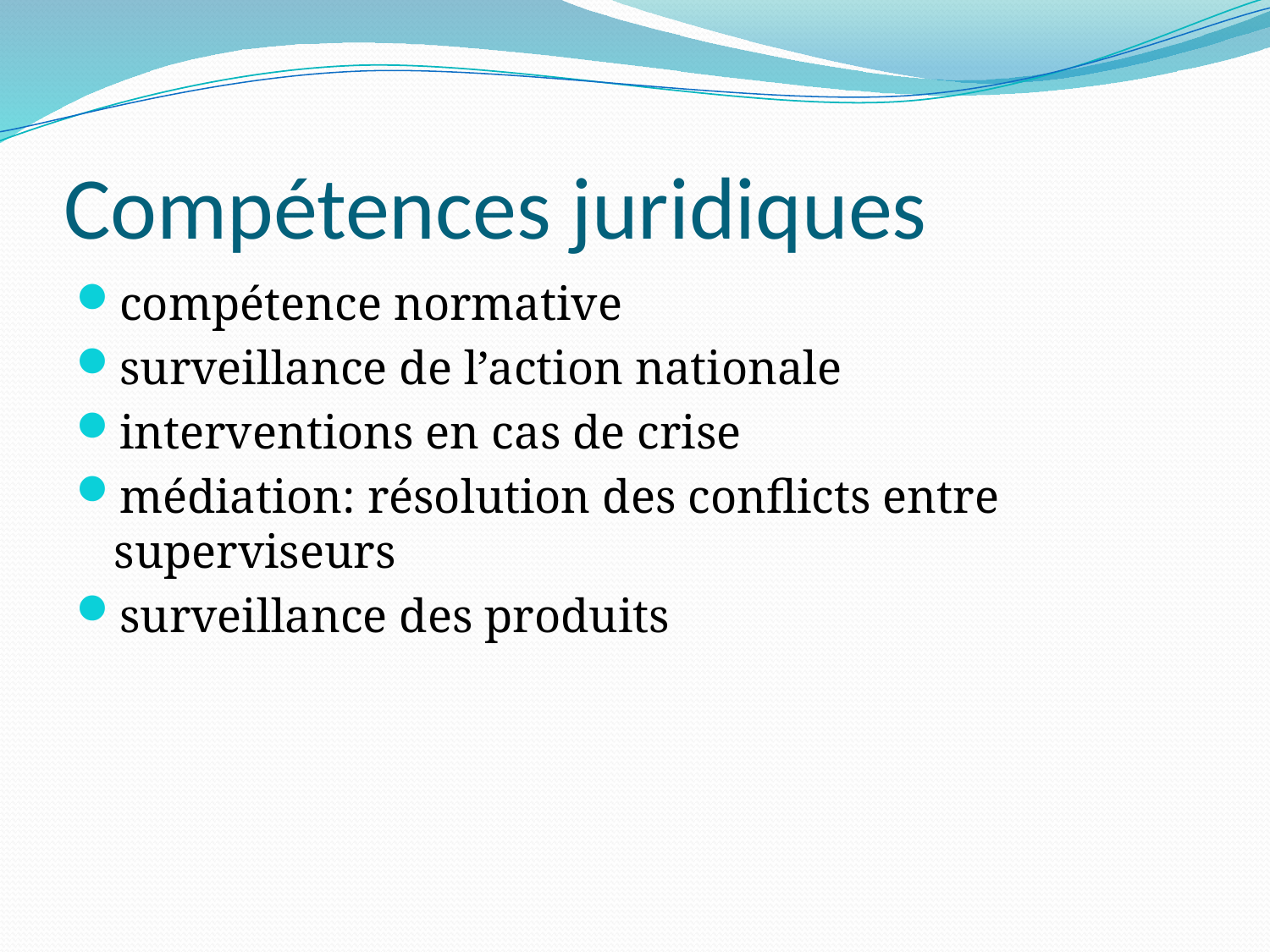

# Compétences juridiques
compétence normative
surveillance de l’action nationale
interventions en cas de crise
médiation: résolution des conflicts entre superviseurs
surveillance des produits